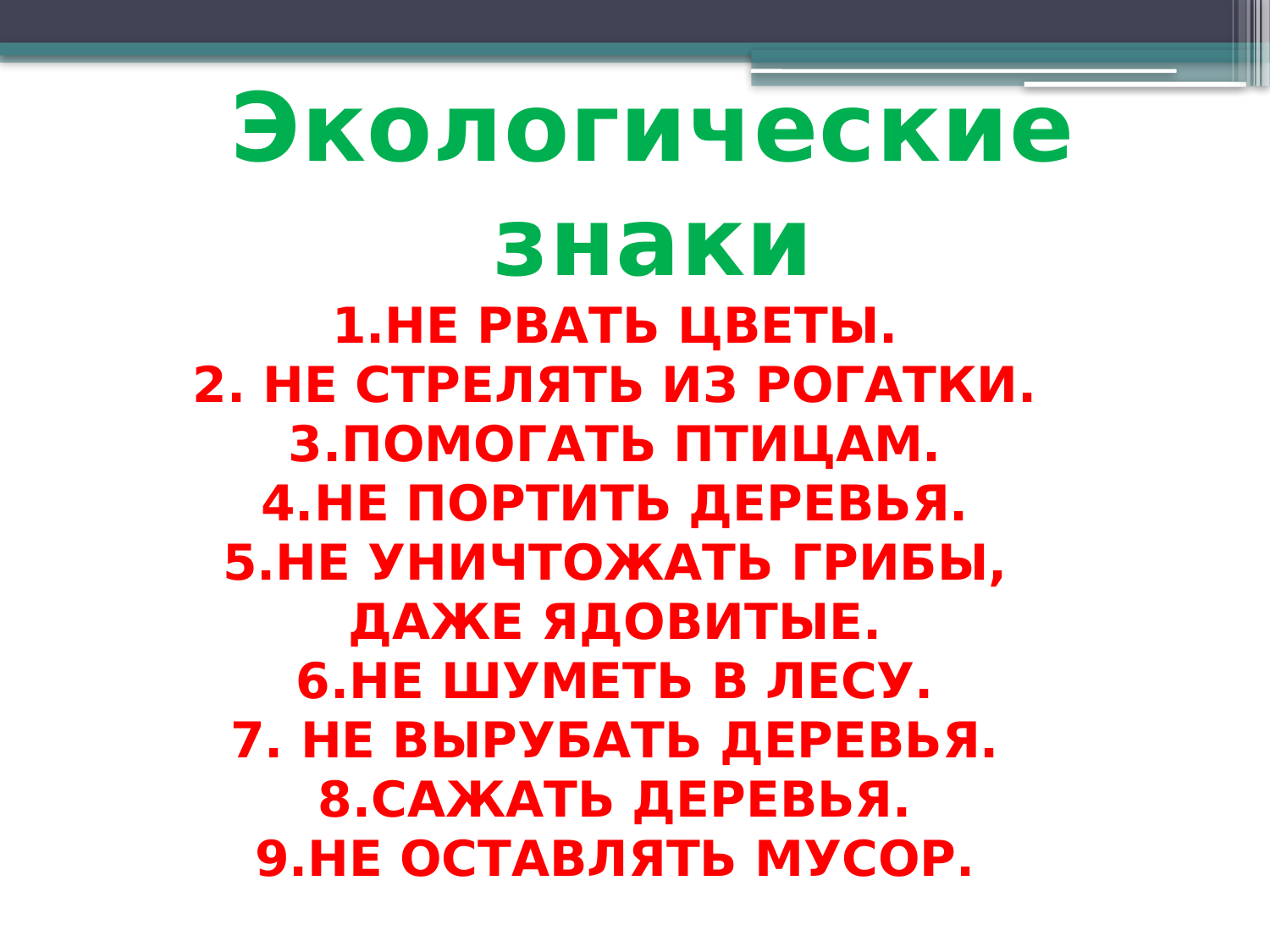

Экологические знаки
1.Не рвать цветы.
2. Не стрелять из рогатки.
3.Помогать птицам.
4.Не портить деревья.
5.Не уничтожать грибы, даже ядовитые.
6.Не шуметь в лесу.
7. Не вырубать деревья.
8.Сажать деревья.
9.Не оставлять мусор.